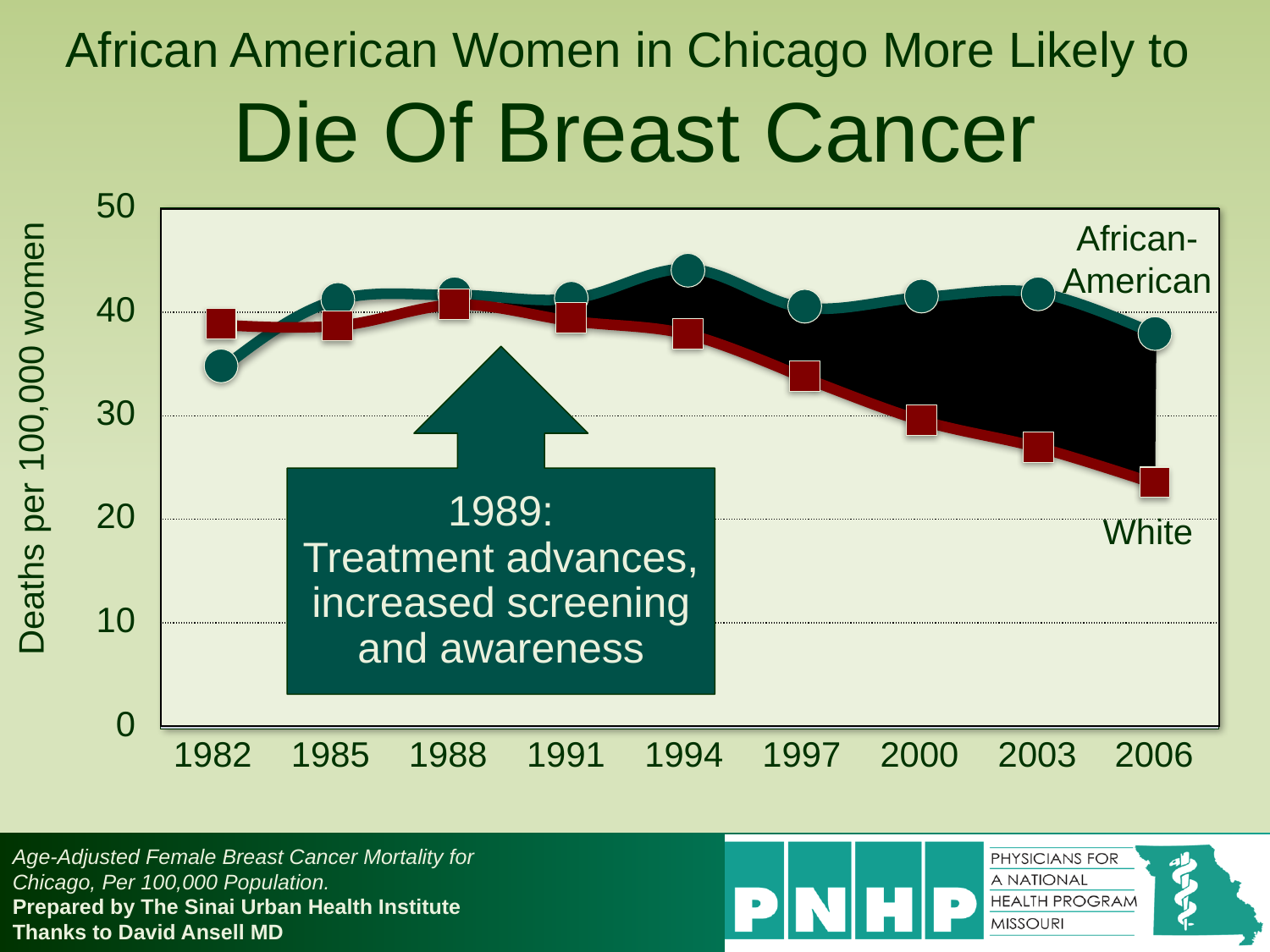

# African American Women in Chicago More Likely to Die Of Breast Cancer
| 50 |
| --- |
| 40 |
| 30 |
| 20 |
| 10 |
| 0 |

|  |
| --- |
|  |
|  |
|  |
|  |
African-
American

1989:
Treatment advances, increased screening and awareness
Deaths per 100,000 women

White
| 1982 | 1985 | 1988 | 1991 | 1994 | 1997 | 2000 | 2003 |
| --- | --- | --- | --- | --- | --- | --- | --- |
| 2006 |
| --- |
Age-Adjusted Female Breast Cancer Mortality for Chicago, Per 100,000 Population.
Prepared by The Sinai Urban Health Institute
Thanks to David Ansell MD